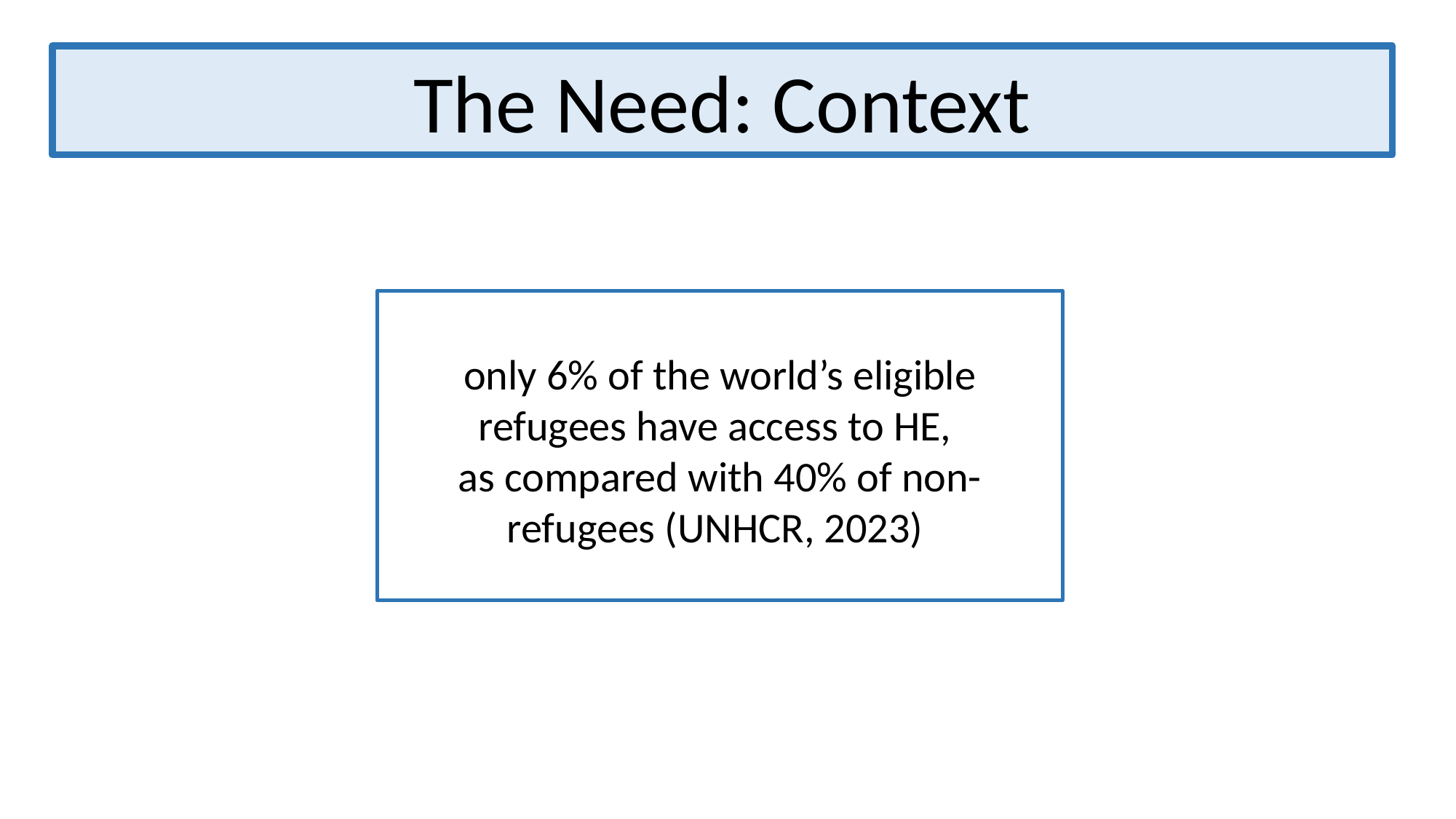

The Need: Context

only 6% of the world’s eligible refugees have access to HE,
as compared with 40% of non-refugees (UNHCR, 2023)